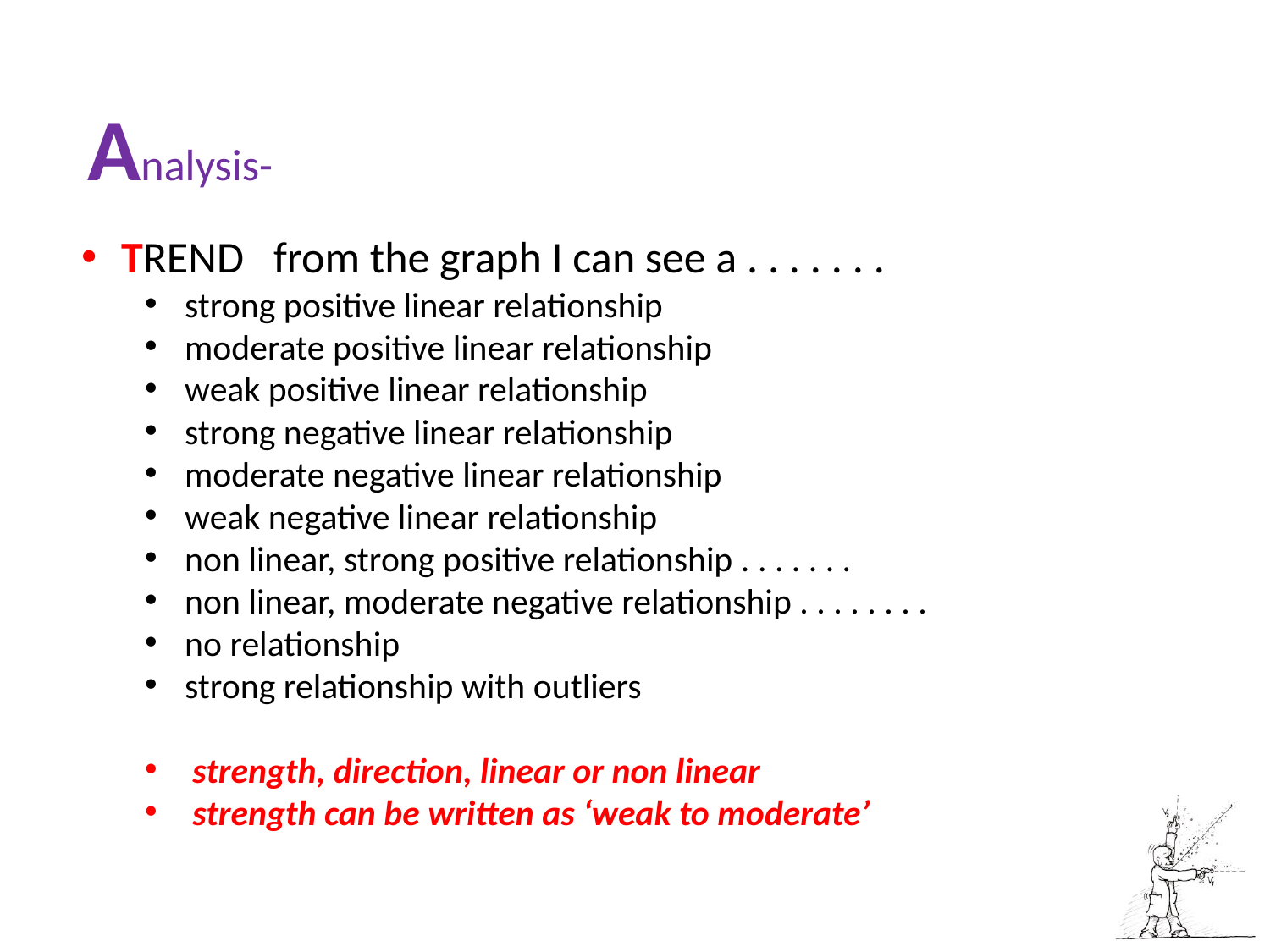

Analysis-
TREND   from the graph I can see a . . . . . . .
strong positive linear relationship
moderate positive linear relationship
weak positive linear relationship
strong negative linear relationship
moderate negative linear relationship
weak negative linear relationship
non linear, strong positive relationship . . . . . . .
non linear, moderate negative relationship . . . . . . . .
no relationship
strong relationship with outliers

strength, direction, linear or non linear
strength can be written as ‘weak to moderate’